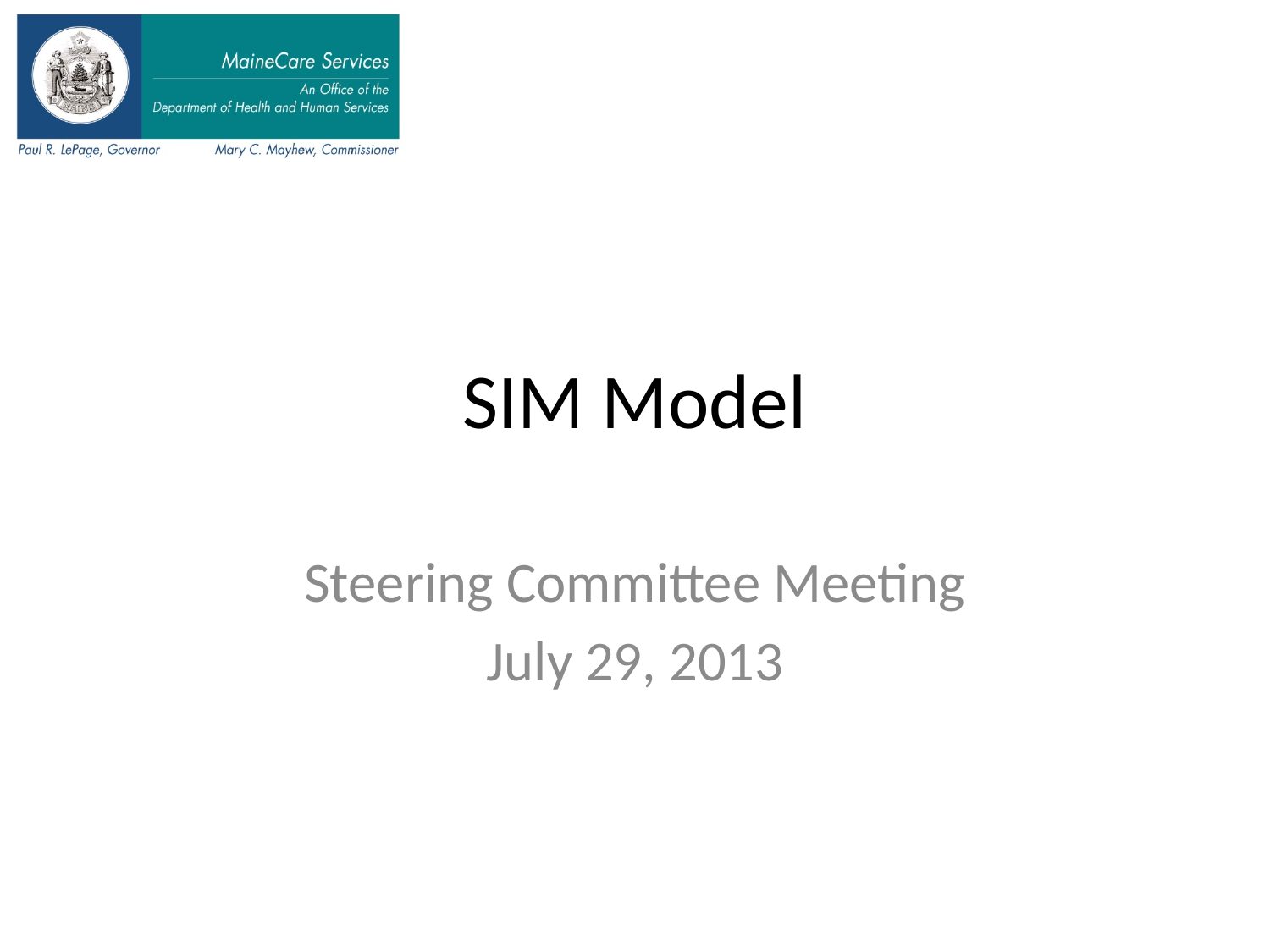

# SIM Model
Steering Committee Meeting
July 29, 2013